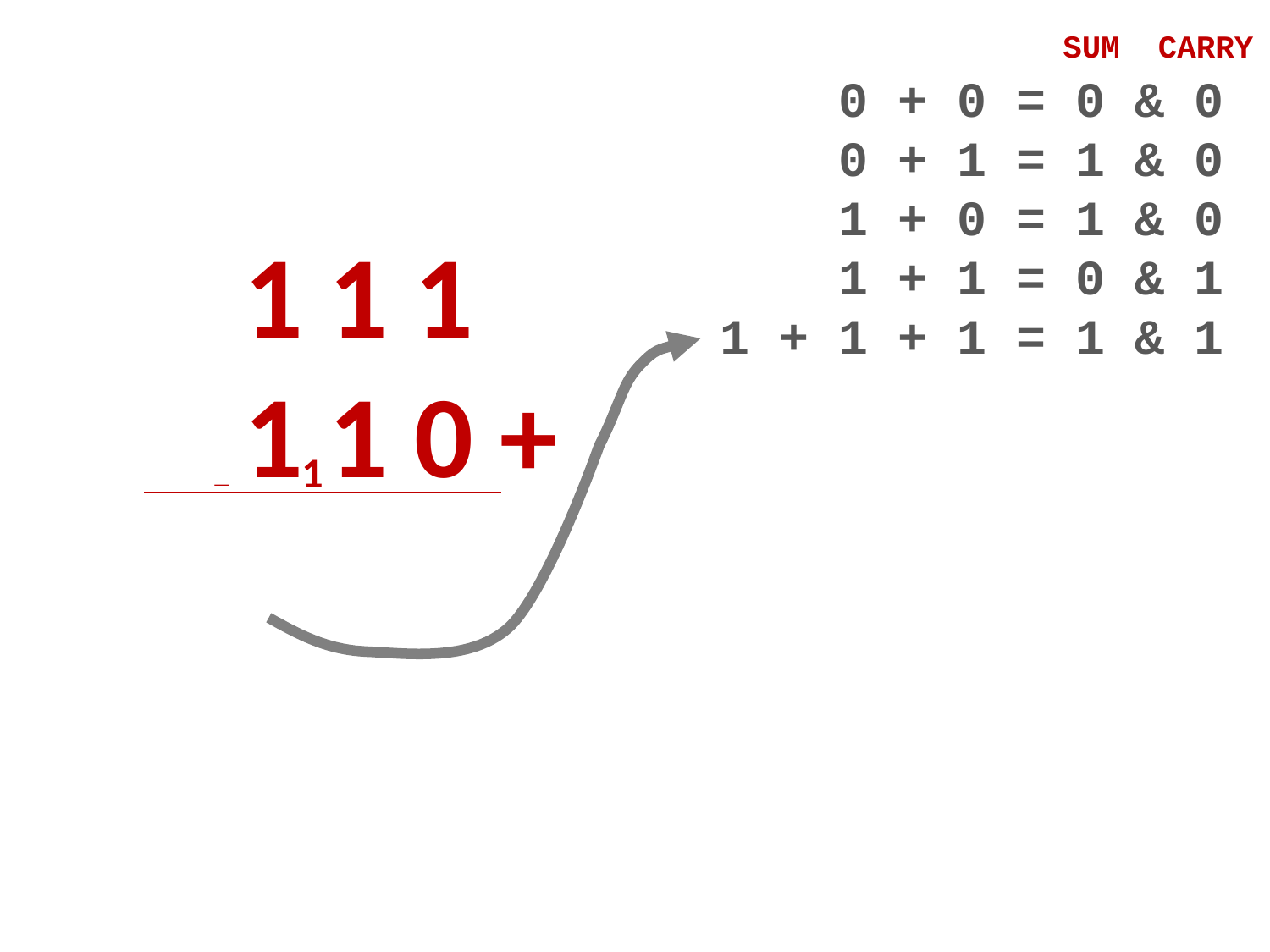

SUM  CARRY
0 + 0 = 0 & 0
0 + 1 = 1 & 0
1 + 0 = 1 & 0
1 + 1 = 0 & 1
1 + 1 + 1 = 1 & 1

0 1 1 1
0 1 1 0 +
1 1 0 1

1
1